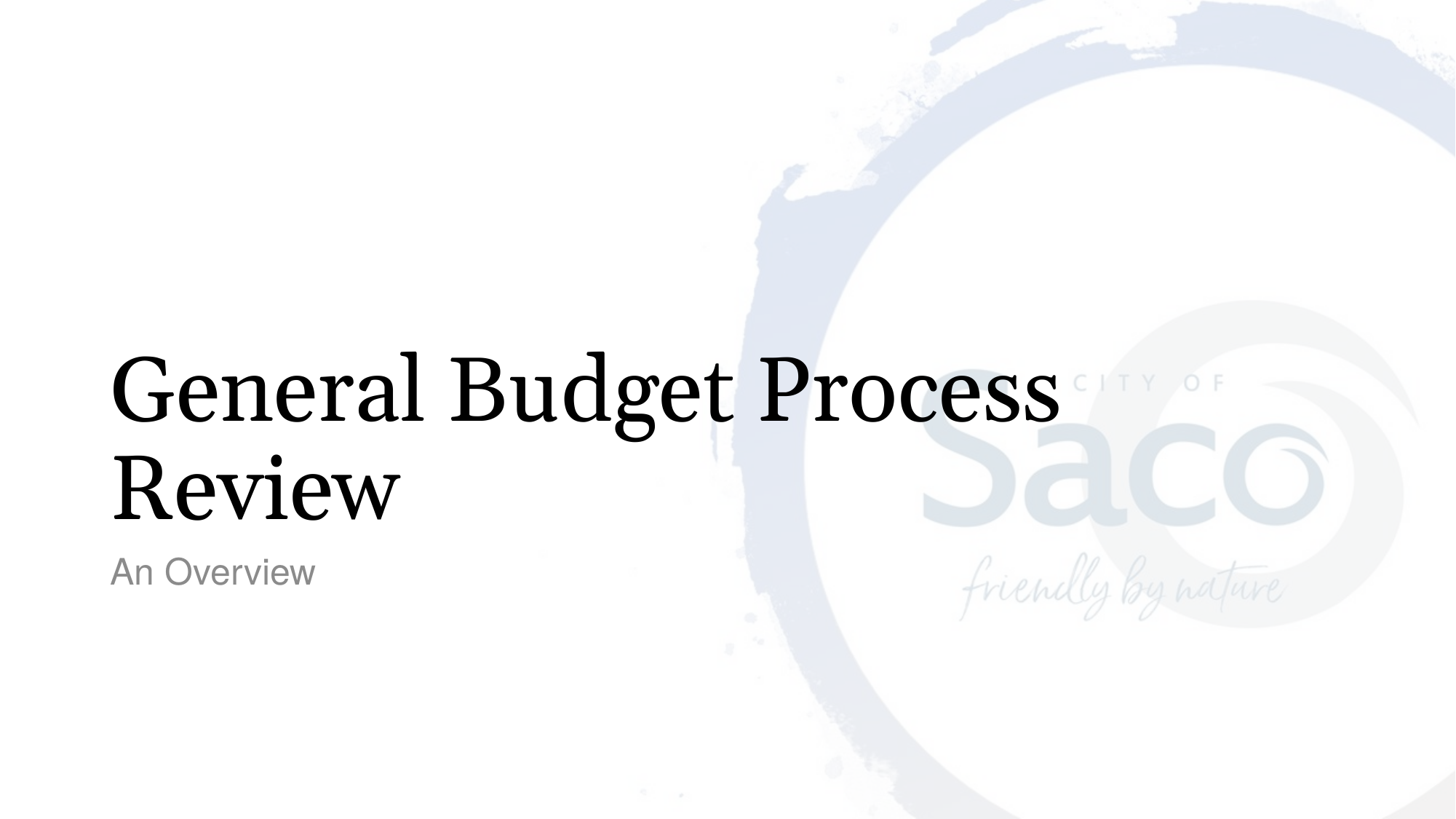

# General Budget Process Review
An Overview